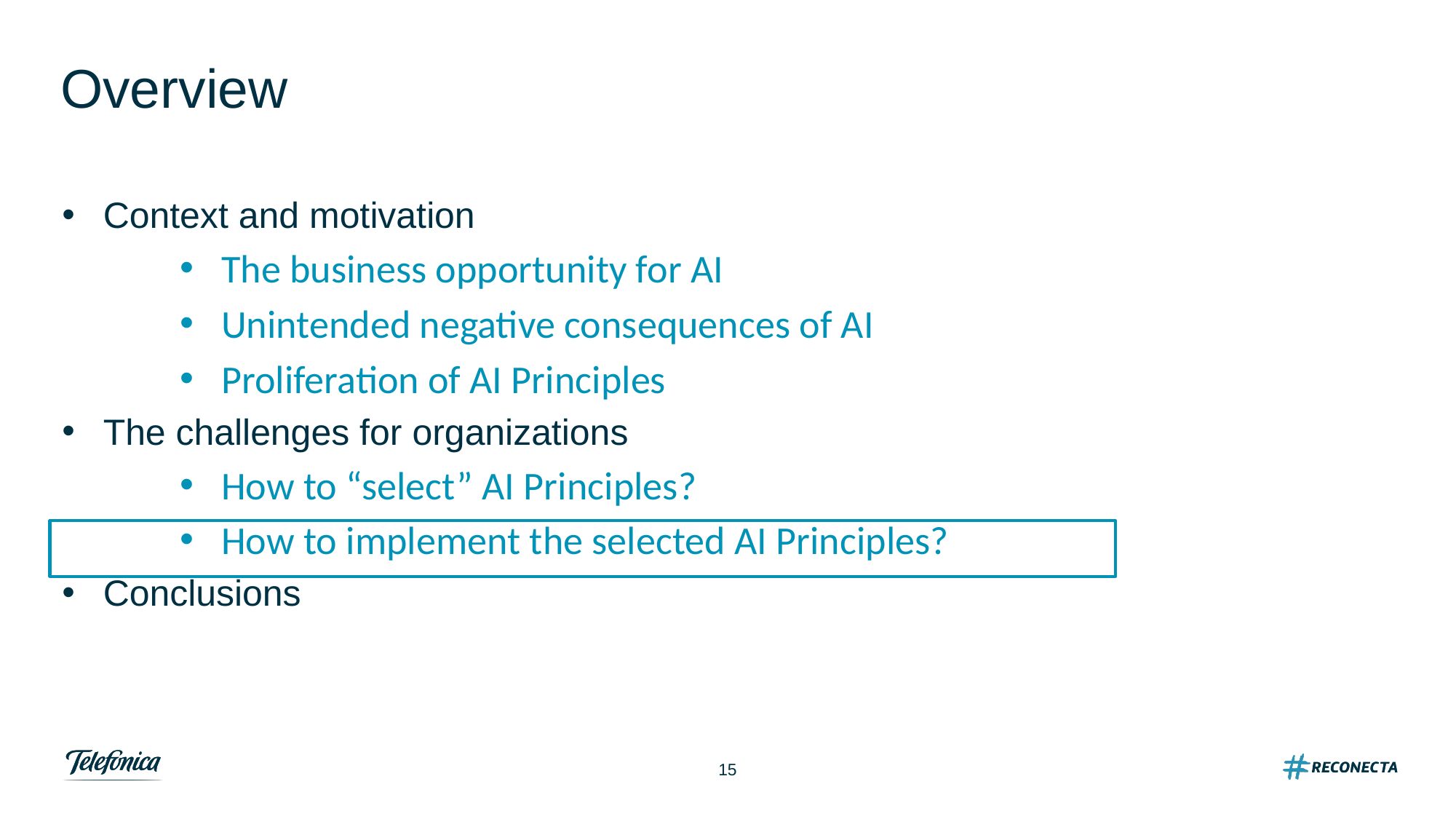

# Overview
Context and motivation
The business opportunity for AI
Unintended negative consequences of AI
Proliferation of AI Principles
The challenges for organizations
How to “select” AI Principles?
How to implement the selected AI Principles?
Conclusions